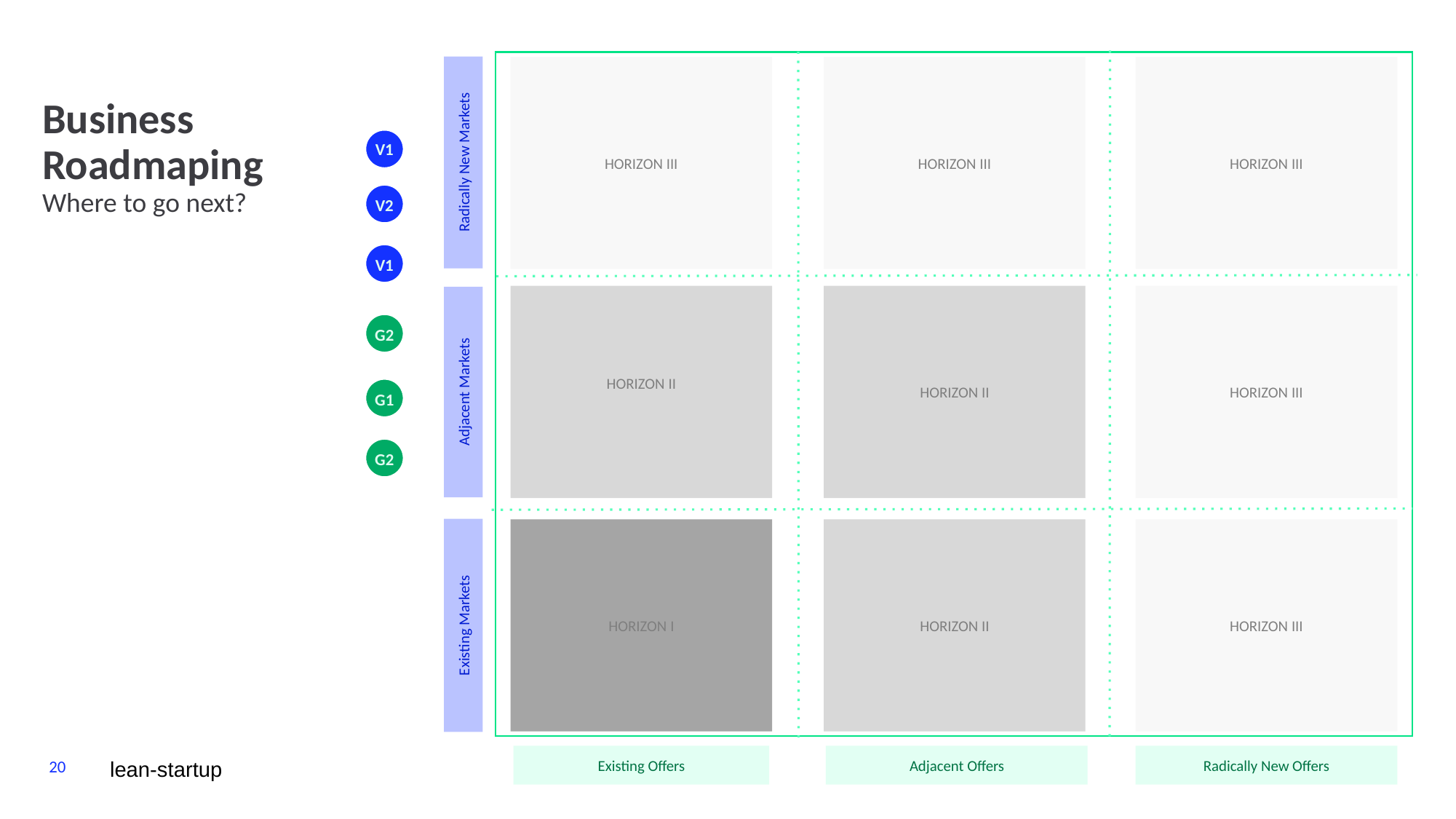

HORIZON III
HORIZON III
HORIZON III
# Business Roadmaping Where to go next?

V1
Radically New Markets

V2

V1
HORIZON II

HORIZON II
HORIZON III

G2
Adjacent Markets

G1

G2
HORIZON I
HORIZON II
HORIZON III
Existing Markets
Existing Offers
Adjacent Offers
Radically New Offers
20
lean-startup